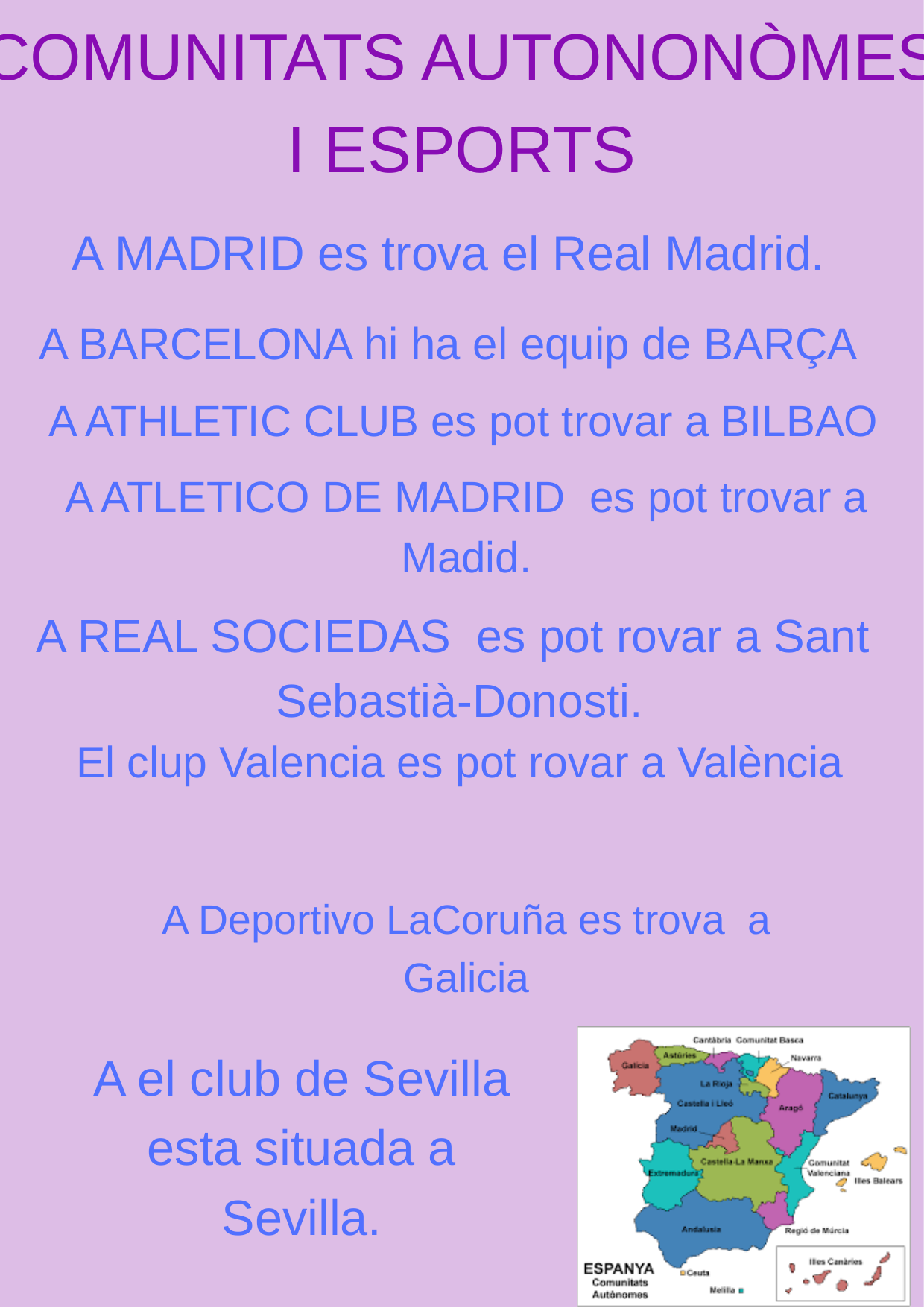

COMUNITATS AUTONONÒMES I ESPORTS
A MADRID es trova el Real Madrid.
A BARCELONA hi ha el equip de BARÇA
A ATHLETIC CLUB es pot trovar a BILBAO
A ATLETICO DE MADRID  es pot trovar a Madid.
A REAL SOCIEDAS  es pot rovar a Sant  Sebastià-Donosti.
El clup Valencia es pot rovar a València
A Deportivo LaCoruña es trova  a Galicia

A el club de Sevilla esta situada a Sevilla.